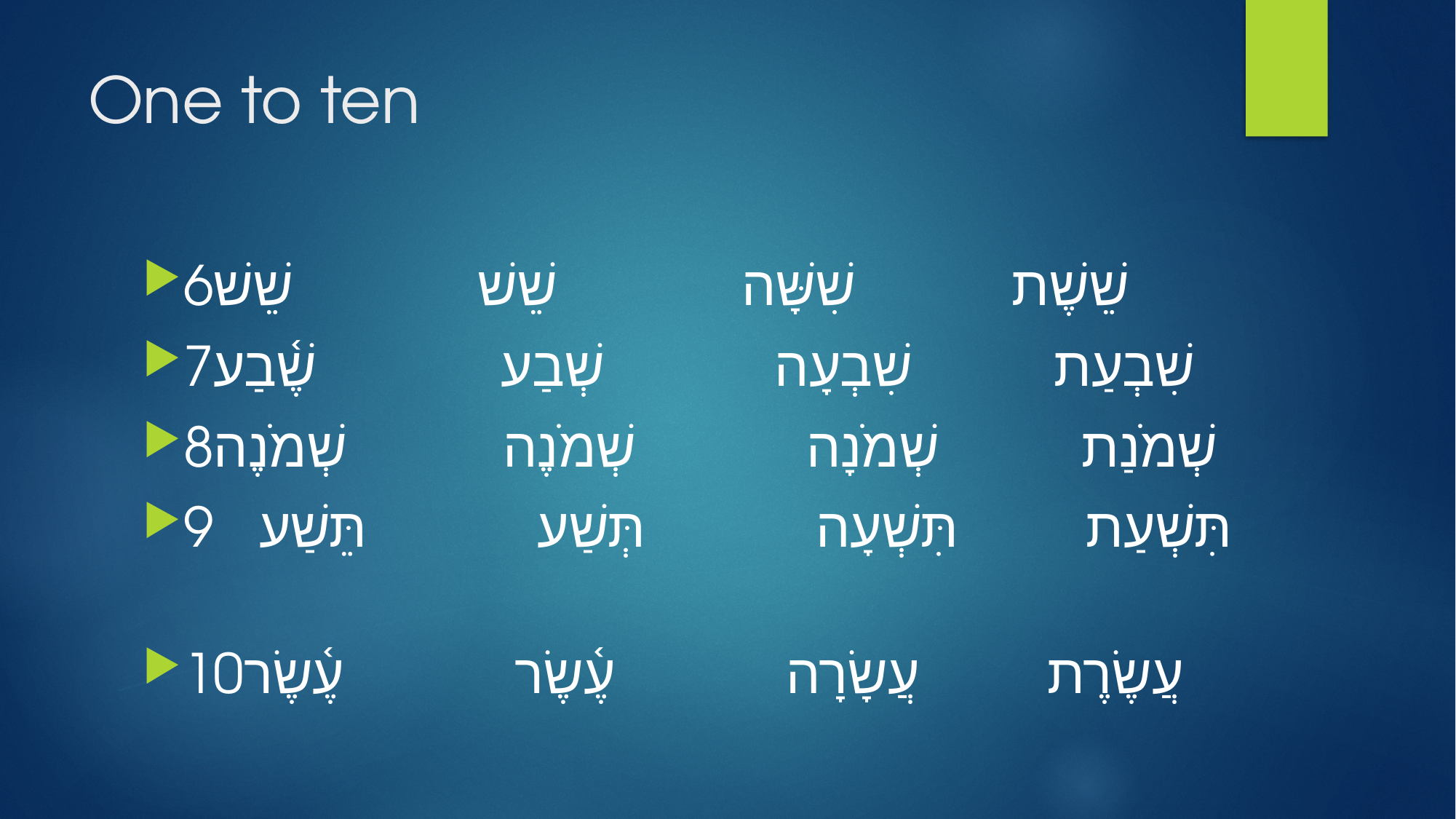

# One to ten
6שֵׁשֶׁת           שִׁשָּׁה             שֵׁשׁ             שֵׁשׁ
7שִׁבְעַת          שִׁבְעָה            שְׁבַע             שֶׁ֫בַע
8שְׁמֹנַת          שְׁמֹנָה            שְׁמֹנֶה           שְׁמֹנֶה
9   תִּשְׁעַת         תִּשְׁעָה            תְּשַׁע            תֵּשַׁע
10עֲשֶׂרֶת         עֲשָׂרָה            עֶ֫שֶׂר            עֶ֫שֶׂר